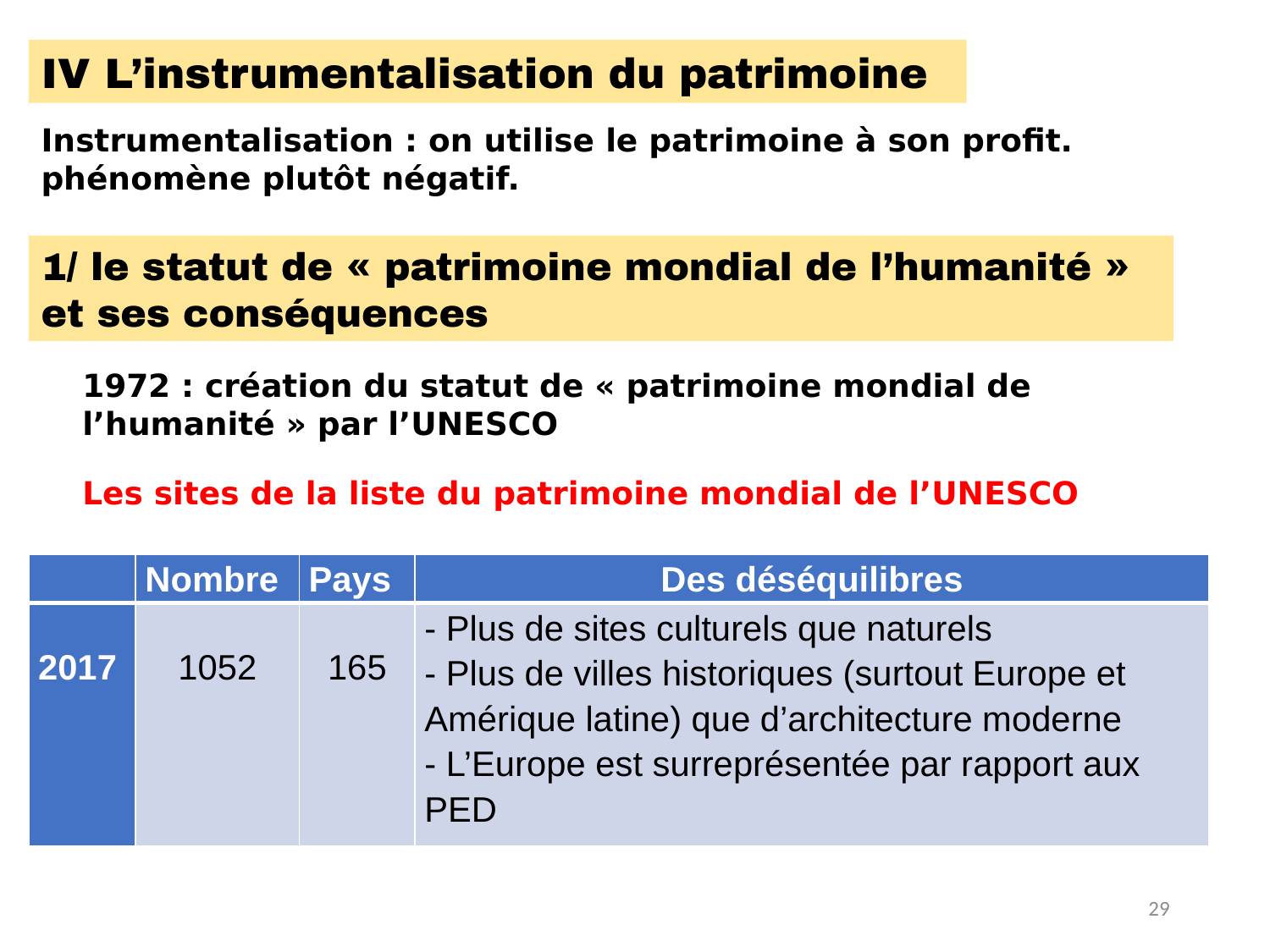

IV L’instrumentalisation du patrimoine
Instrumentalisation : on utilise le patrimoine à son profit. phénomène plutôt négatif.
1/ le statut de « patrimoine mondial de l’humanité » et ses conséquences
1972 : création du statut de « patrimoine mondial de l’humanité » par l’UNESCO
Les sites de la liste du patrimoine mondial de l’UNESCO
|  | Nombre | Pays | Des déséquilibres |
| --- | --- | --- | --- |
| 2017 | 1052 | 165 | - Plus de sites culturels que naturels - Plus de villes historiques (surtout Europe et Amérique latine) que d’architecture moderne - L’Europe est surreprésentée par rapport aux PED |
29